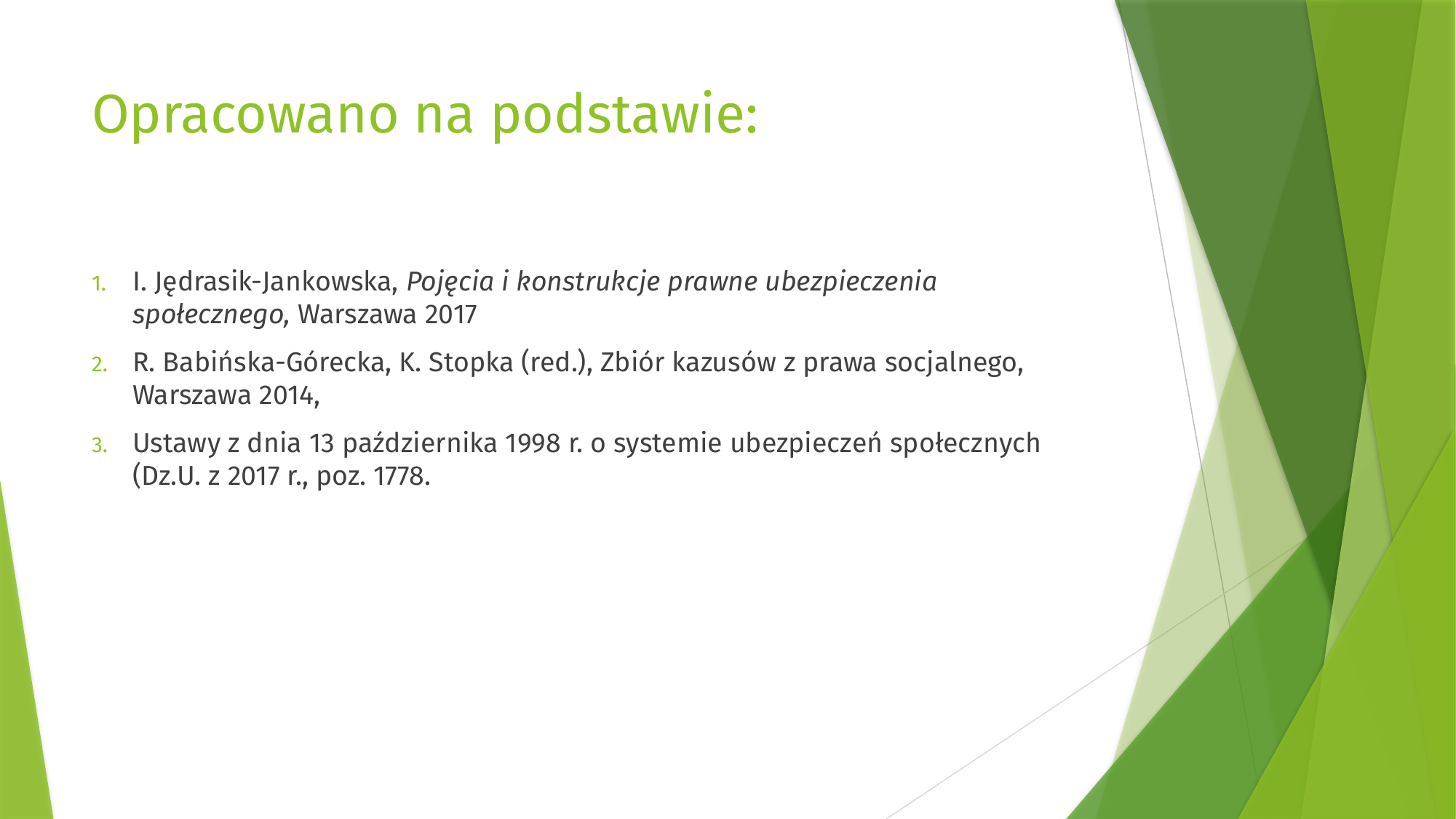

# Opracowano na podstawie:
I. Jędrasik-Jankowska, Pojęcia i konstrukcje prawne ubezpieczenia społecznego, Warszawa 2017
R. Babińska-Górecka, K. Stopka (red.), Zbiór kazusów z prawa socjalnego, Warszawa 2014,
Ustawy z dnia 13 października 1998 r. o systemie ubezpieczeń społecznych (Dz.U. z 2017 r., poz. 1778.